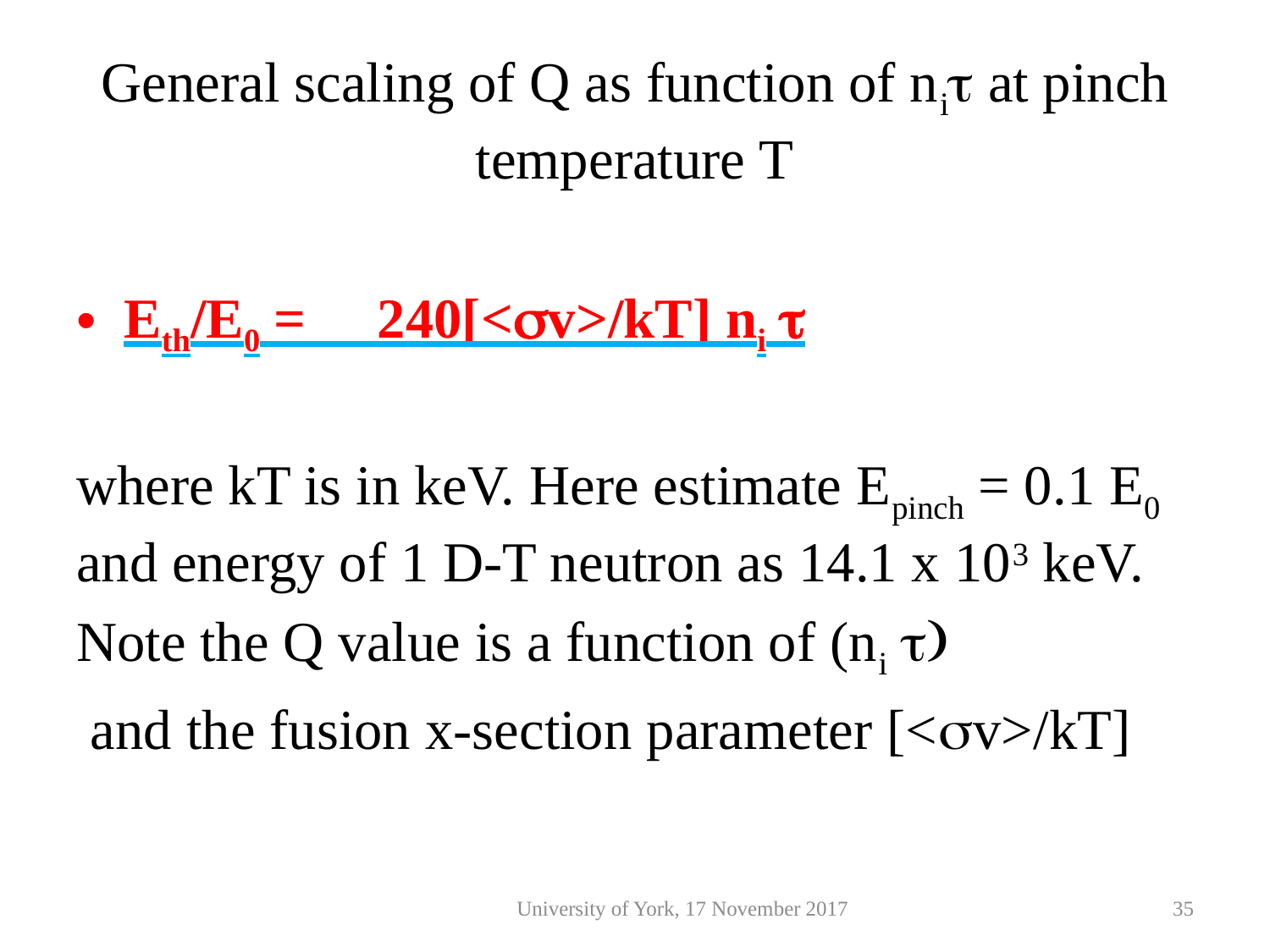

# General scaling of Q as function of niτ at pinch temperature T
Eth/E0 =     240[<σv>/kT] ni τ

where kT is in keV. Here estimate Epinch = 0.1 E0 and energy of 1 D-T neutron as 14.1 x 103 keV.
Note the Q value is a function of (ni τ)
 and the fusion x-section parameter [<σv>/kT]

University of York, 17 November 2017
35